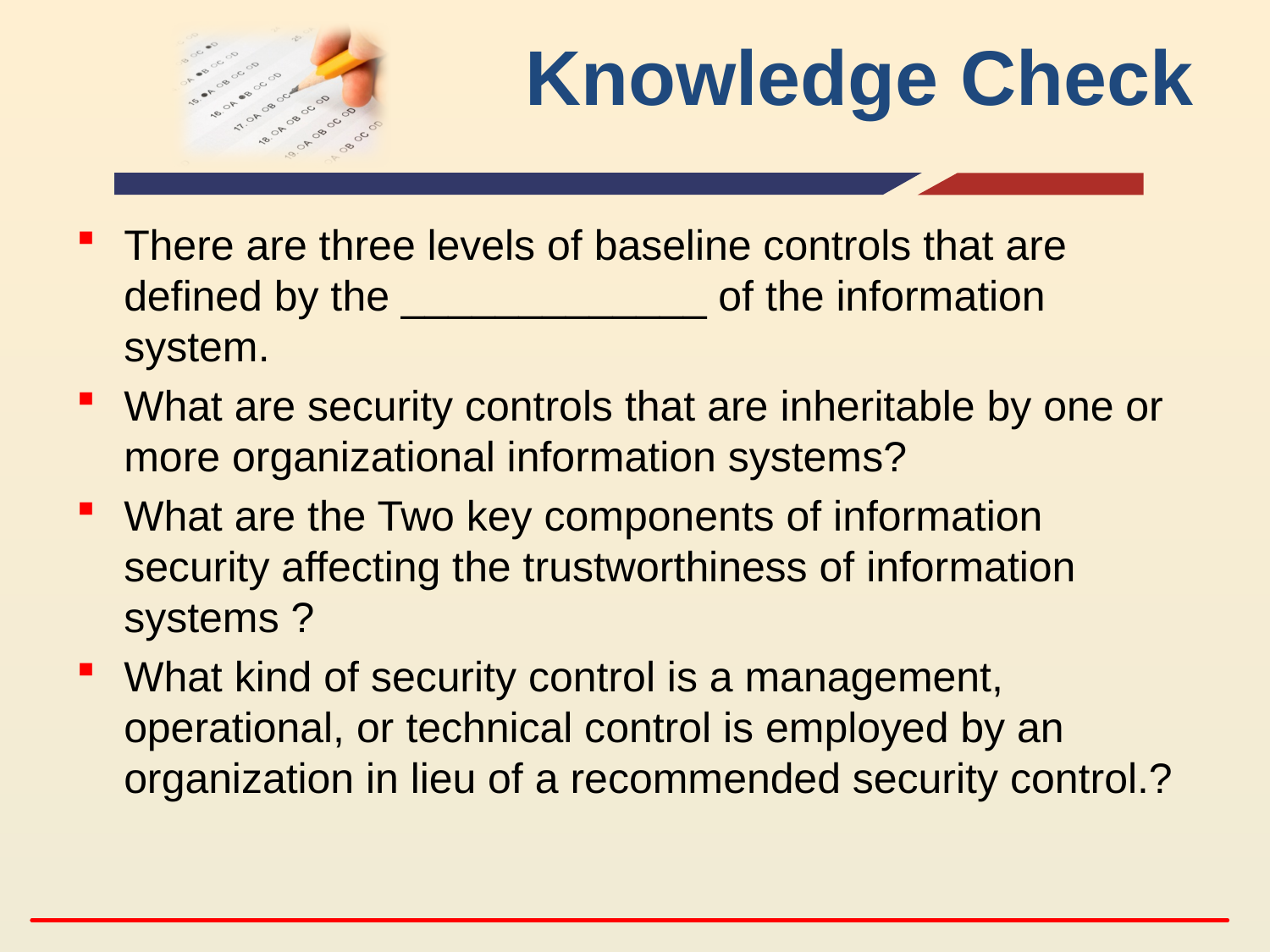

# Knowledge Check
There are three levels of baseline controls that are defined by the _____________ of the information system.
What are security controls that are inheritable by one or more organizational information systems?
What are the Two key components of information security affecting the trustworthiness of information systems ?
What kind of security control is a management, operational, or technical control is employed by an organization in lieu of a recommended security control.?